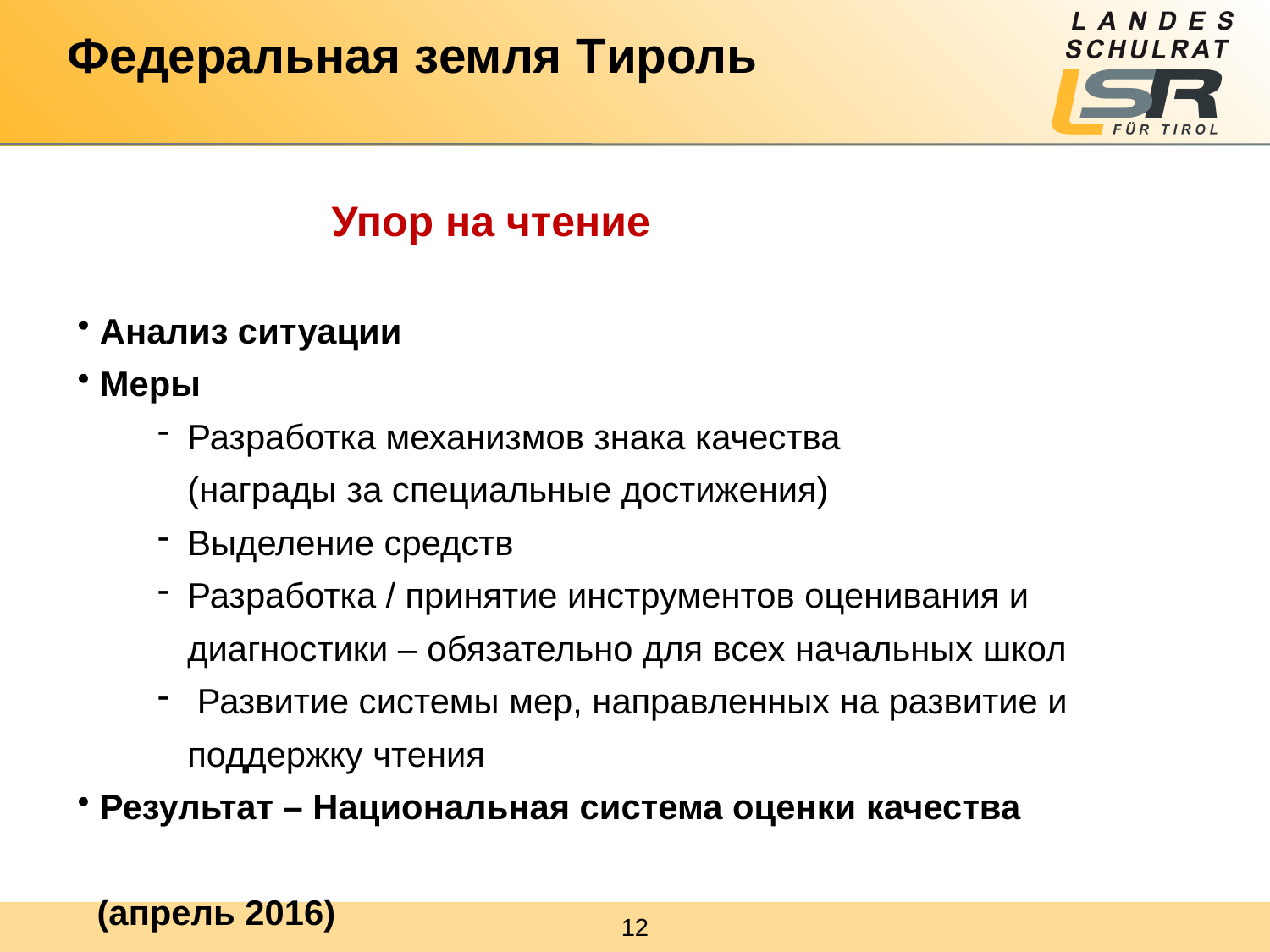

# Федеральная земля Тироль
		Упор на чтение

 Анализ ситуации
 Меры
Разработка механизмов знака качества                                      (награды за специальные достижения)
Выделение средств
Разработка / принятие инструментов оценивания и диагностики – обязательно для всех начальных школ
 Развитие системы мер, направленных на развитие и поддержку чтения
 Результат – Национальная система оценки качества
  (апрель 2016)